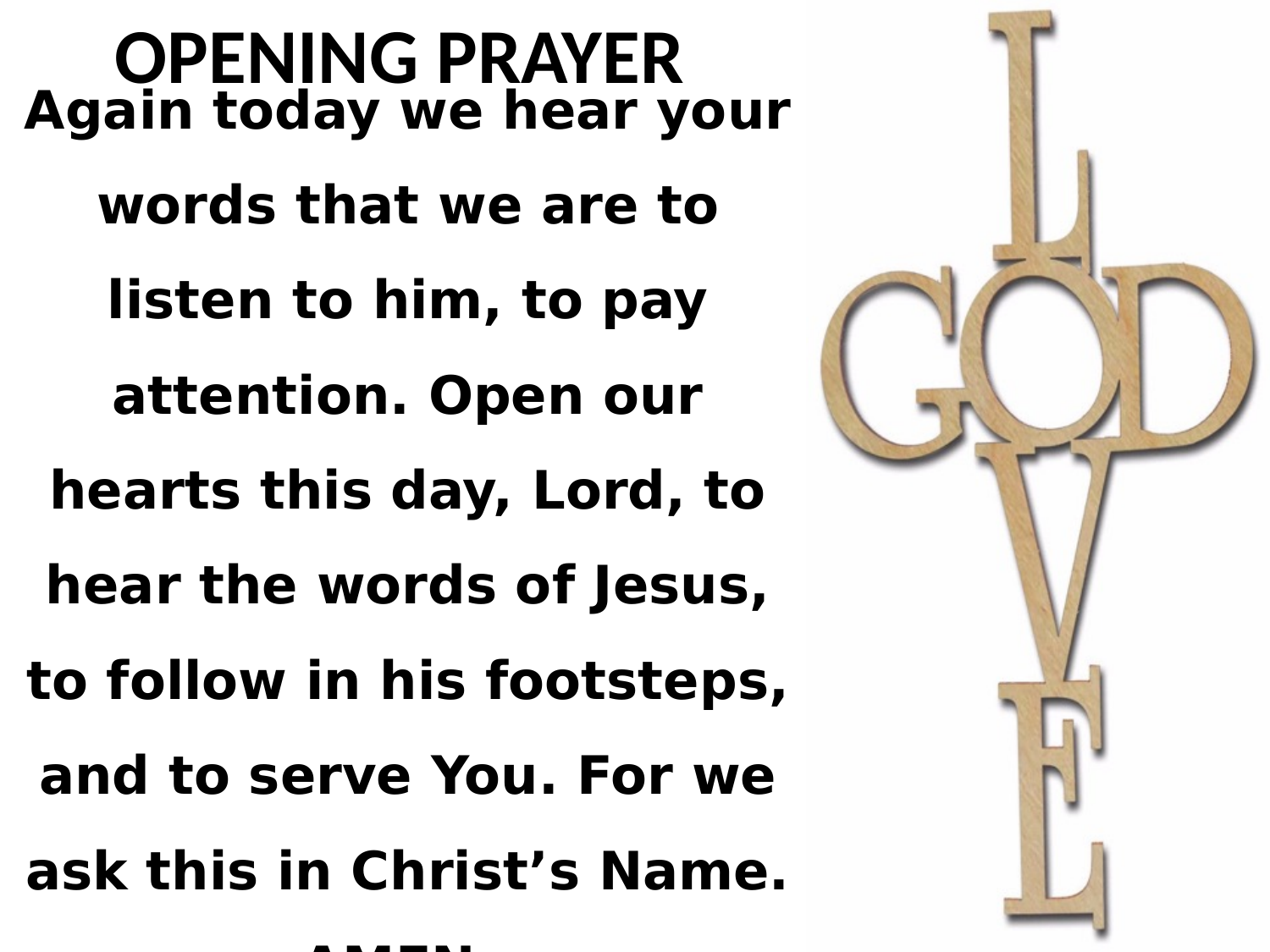

Again today we hear your words that we are to listen to him, to pay attention. Open our hearts this day, Lord, to hear the words of Jesus, to follow in his footsteps, and to serve You. For we ask this in Christ’s Name. AMEN.